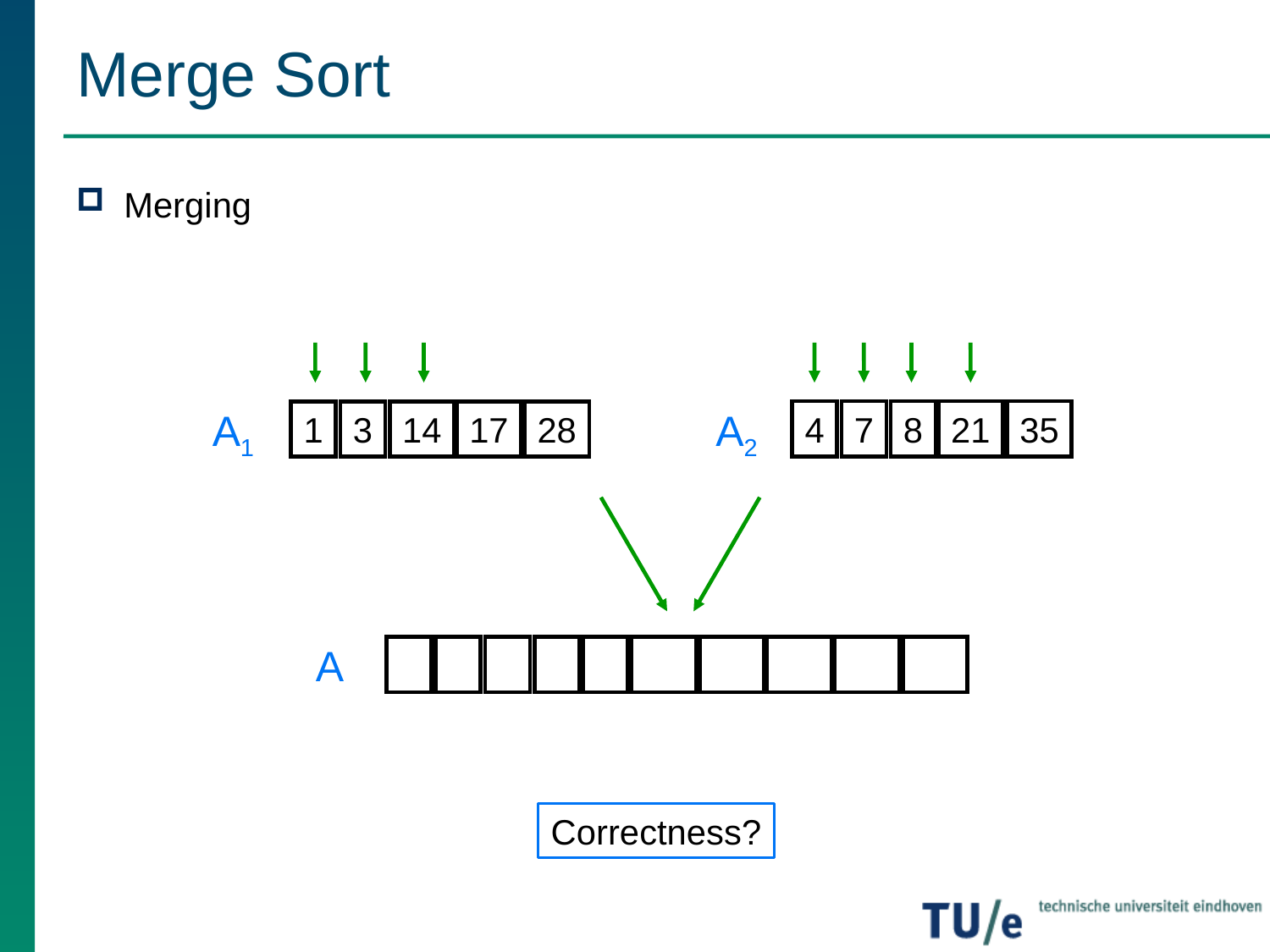

# Merge Sort
Merging

A1
1
3
14
17
28
A2
4
7
8
21
35

A
1
3
4
7
8
14
17
21
28
35
Correctness?